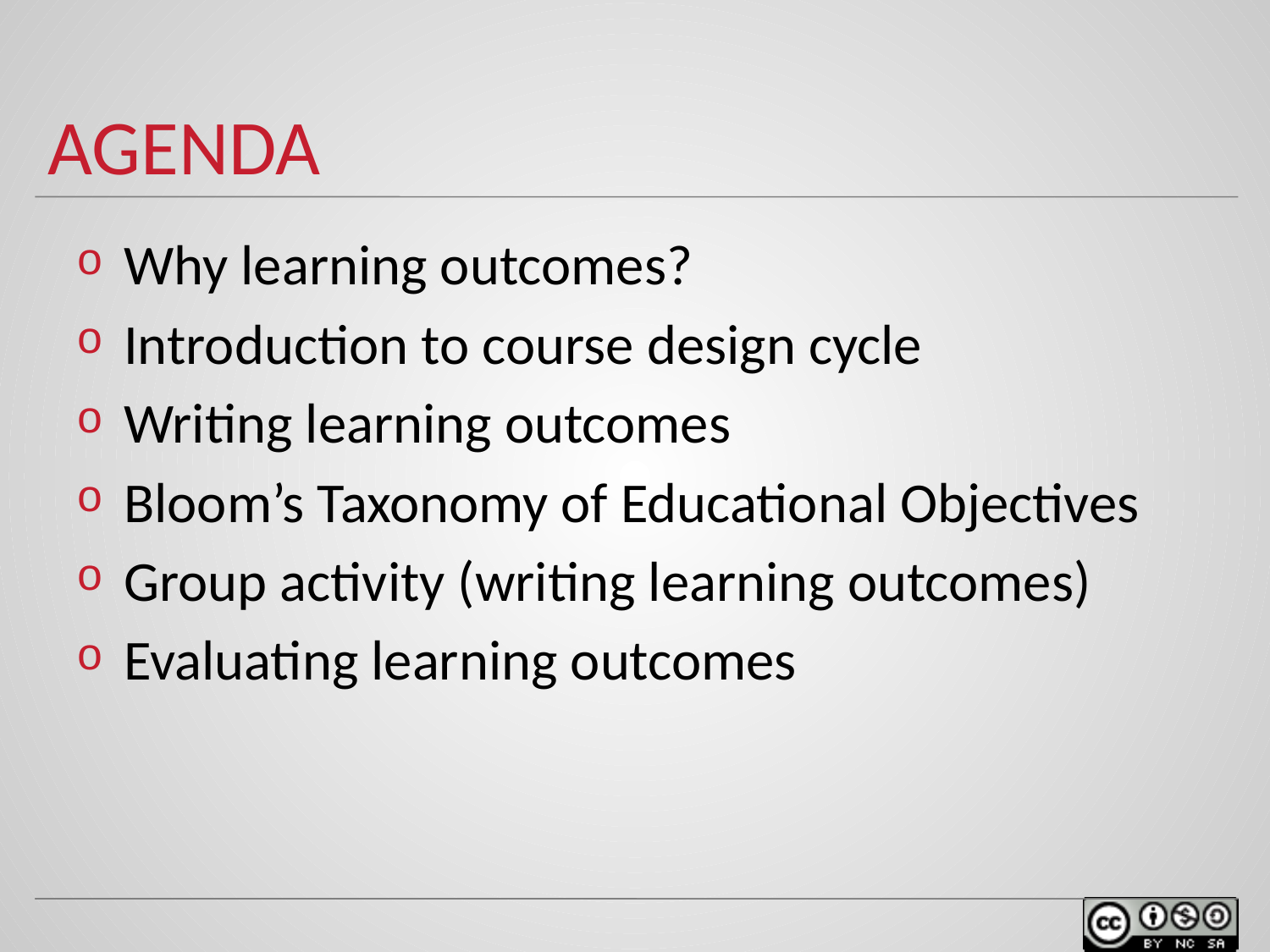

# agenda
Why learning outcomes?
Introduction to course design cycle
Writing learning outcomes
Bloom’s Taxonomy of Educational Objectives
Group activity (writing learning outcomes)
Evaluating learning outcomes